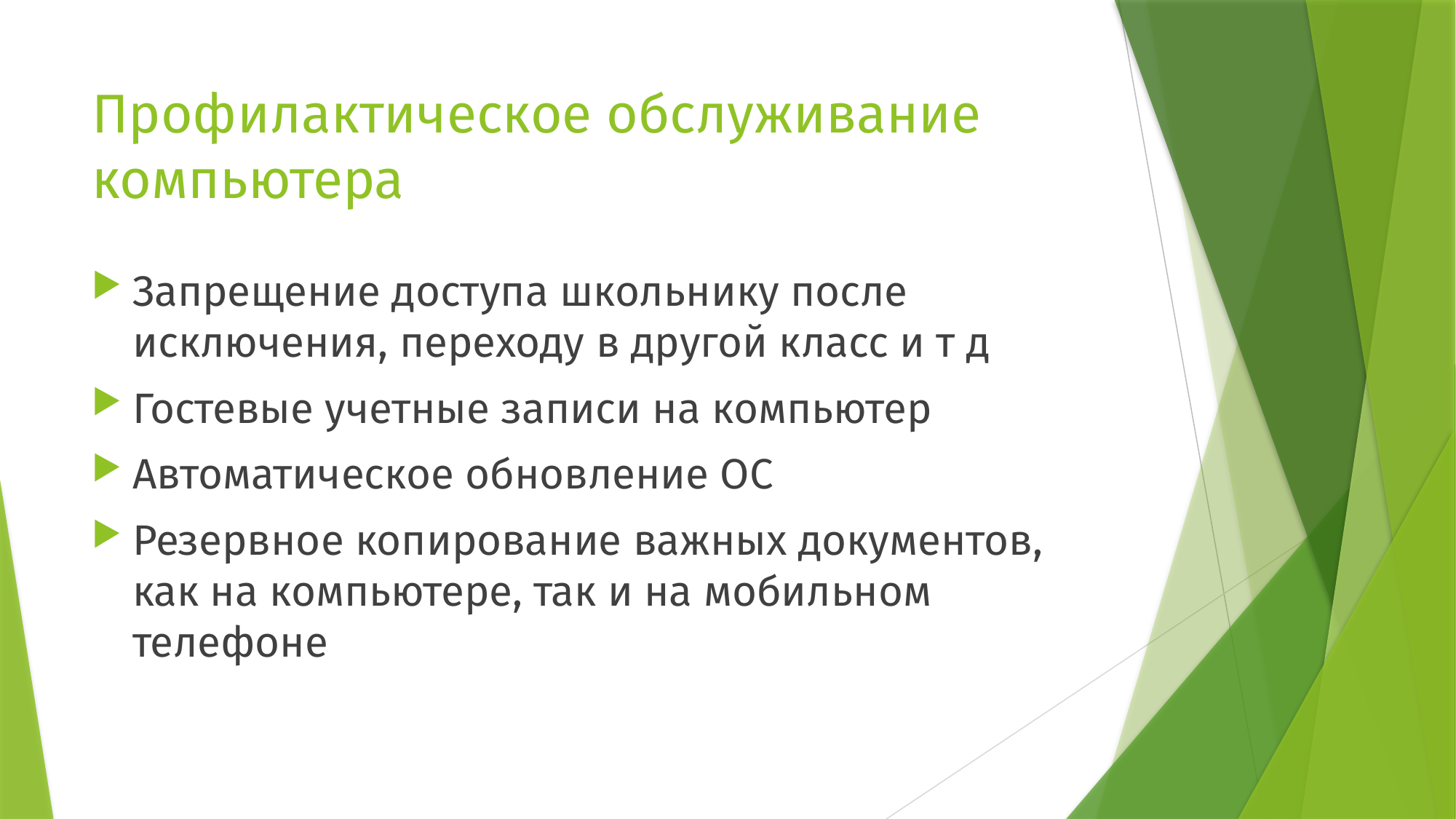

# Профилактическое обслуживание компьютера
Запрещение доступа школьнику после исключения, переходу в другой класс и т д
Гостевые учетные записи на компьютер
Автоматическое обновление ОС
Резервное копирование важных документов, как на компьютере, так и на мобильном телефоне